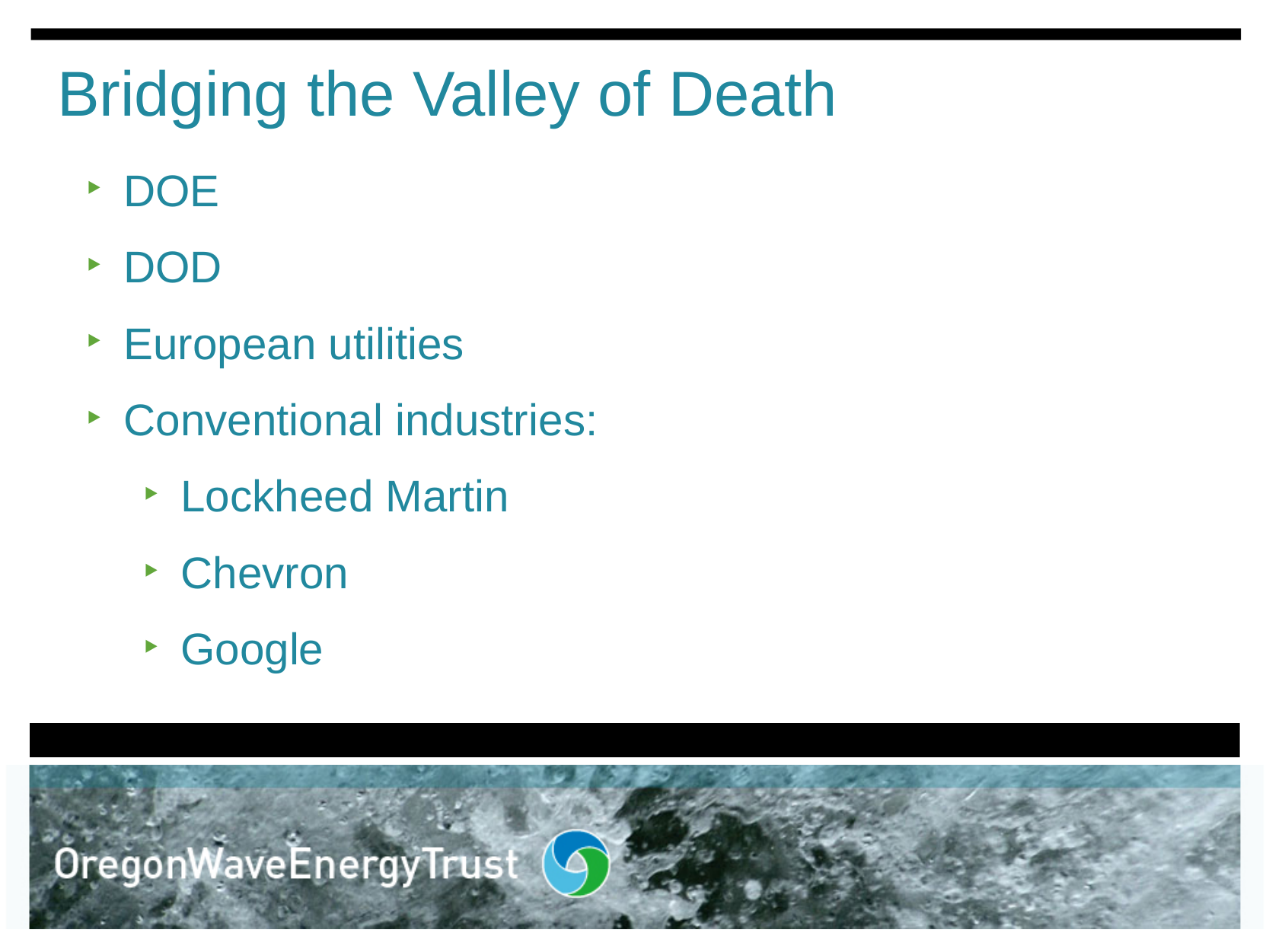

Bridging the Valley of Death
DOE
DOD
European utilities
Conventional industries:
Lockheed Martin
Chevron
Google